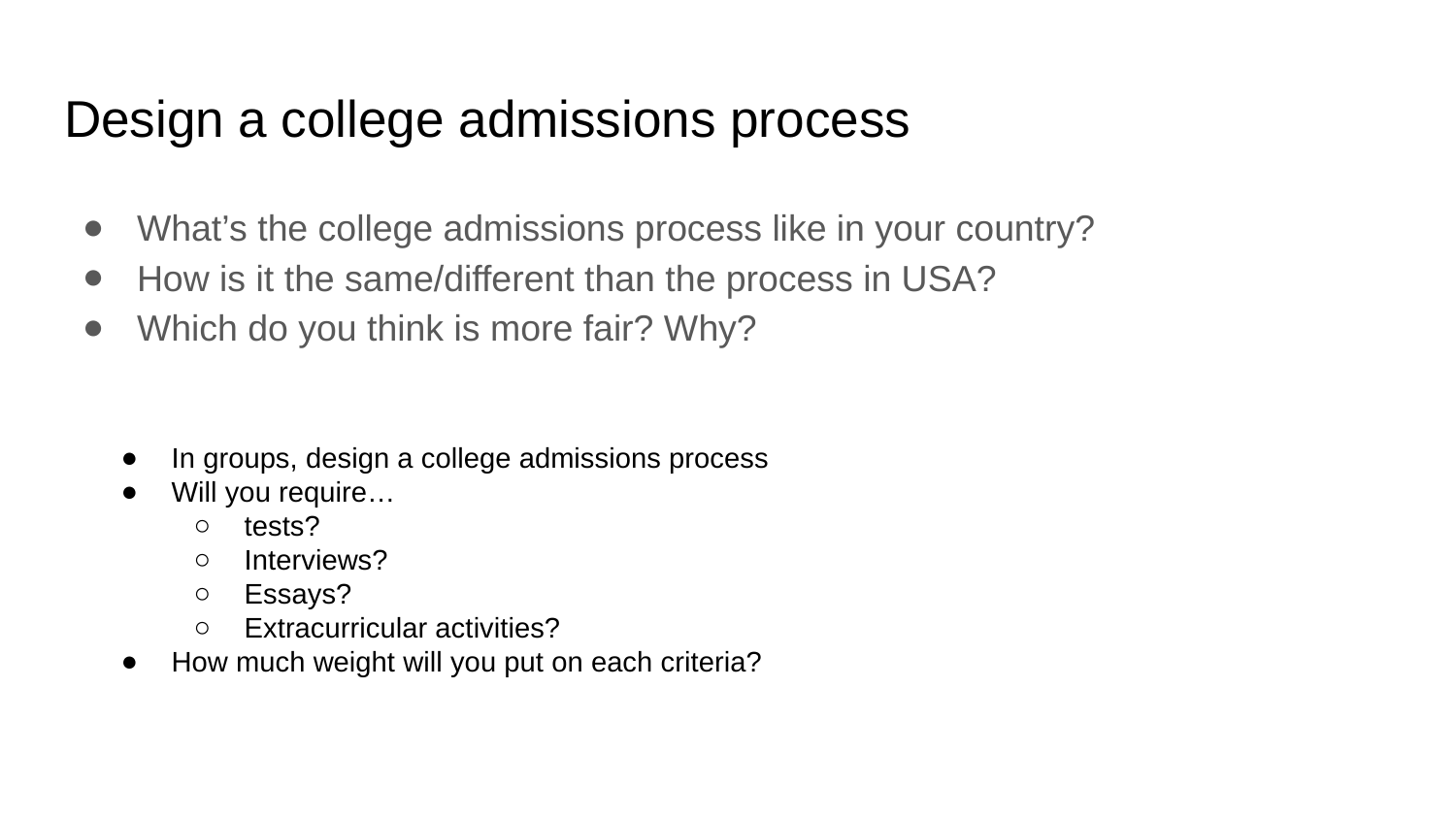

# Design a college admissions process
What’s the college admissions process like in your country?
How is it the same/different than the process in USA?
Which do you think is more fair? Why?
In groups, design a college admissions process
Will you require…
tests?
Interviews?
Essays?
Extracurricular activities?
How much weight will you put on each criteria?